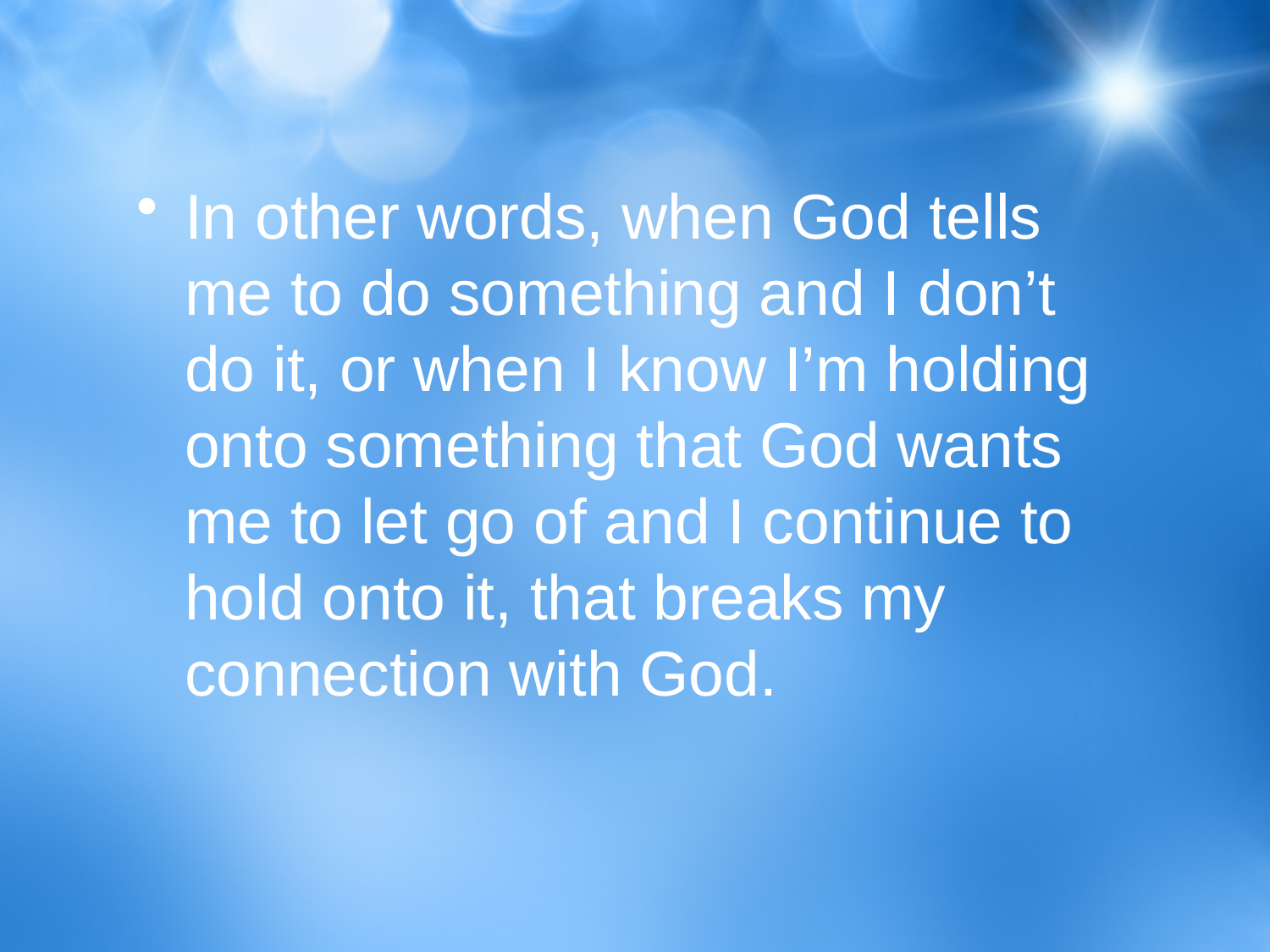

In other words, when God tells me to do something and I don’t do it, or when I know I’m holding onto something that God wants me to let go of and I continue to hold onto it, that breaks my connection with God.